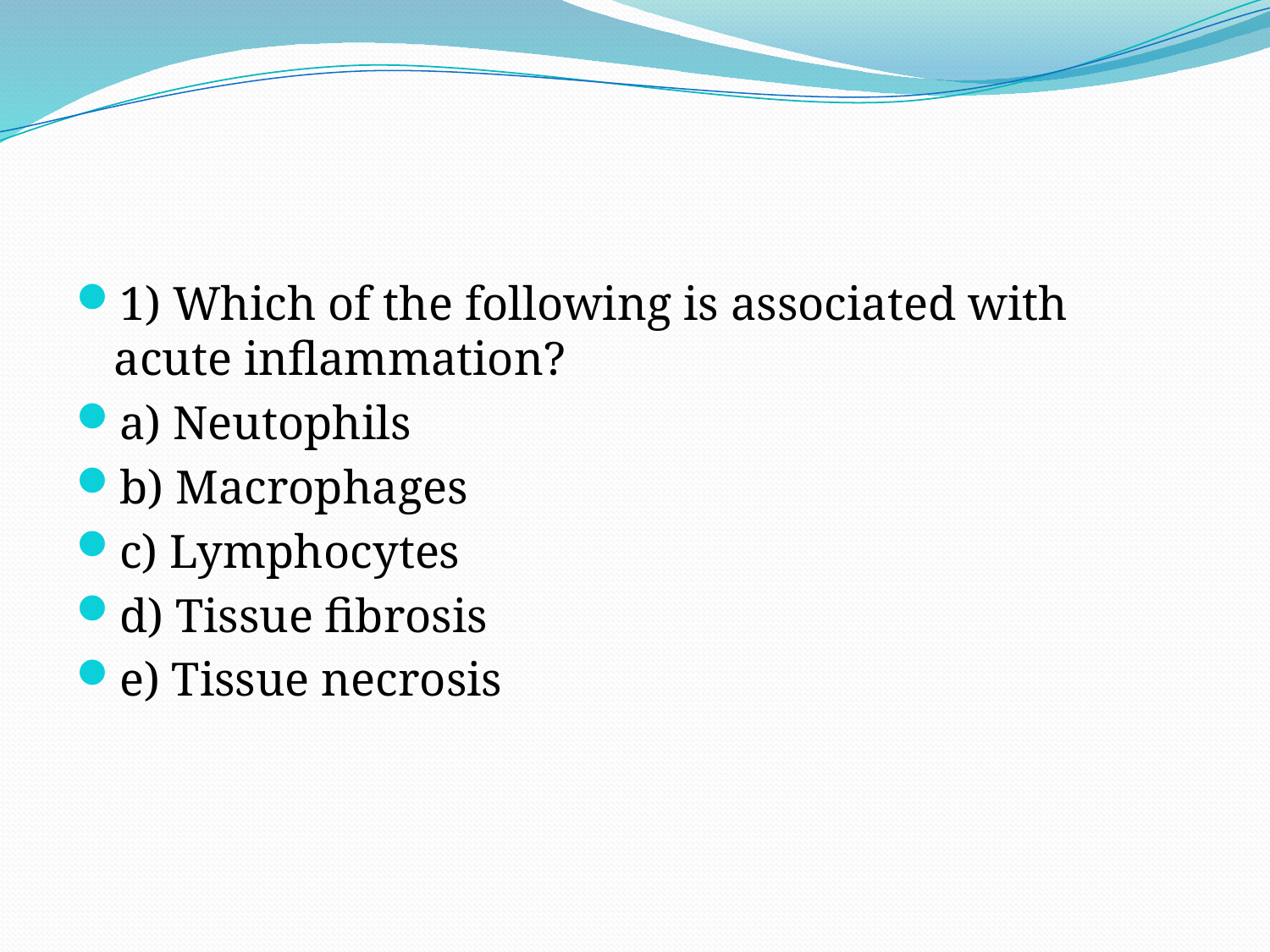

#
1) Which of the following is associated with acute inflammation?
a) Neutophils
b) Macrophages
c) Lymphocytes
d) Tissue fibrosis
e) Tissue necrosis